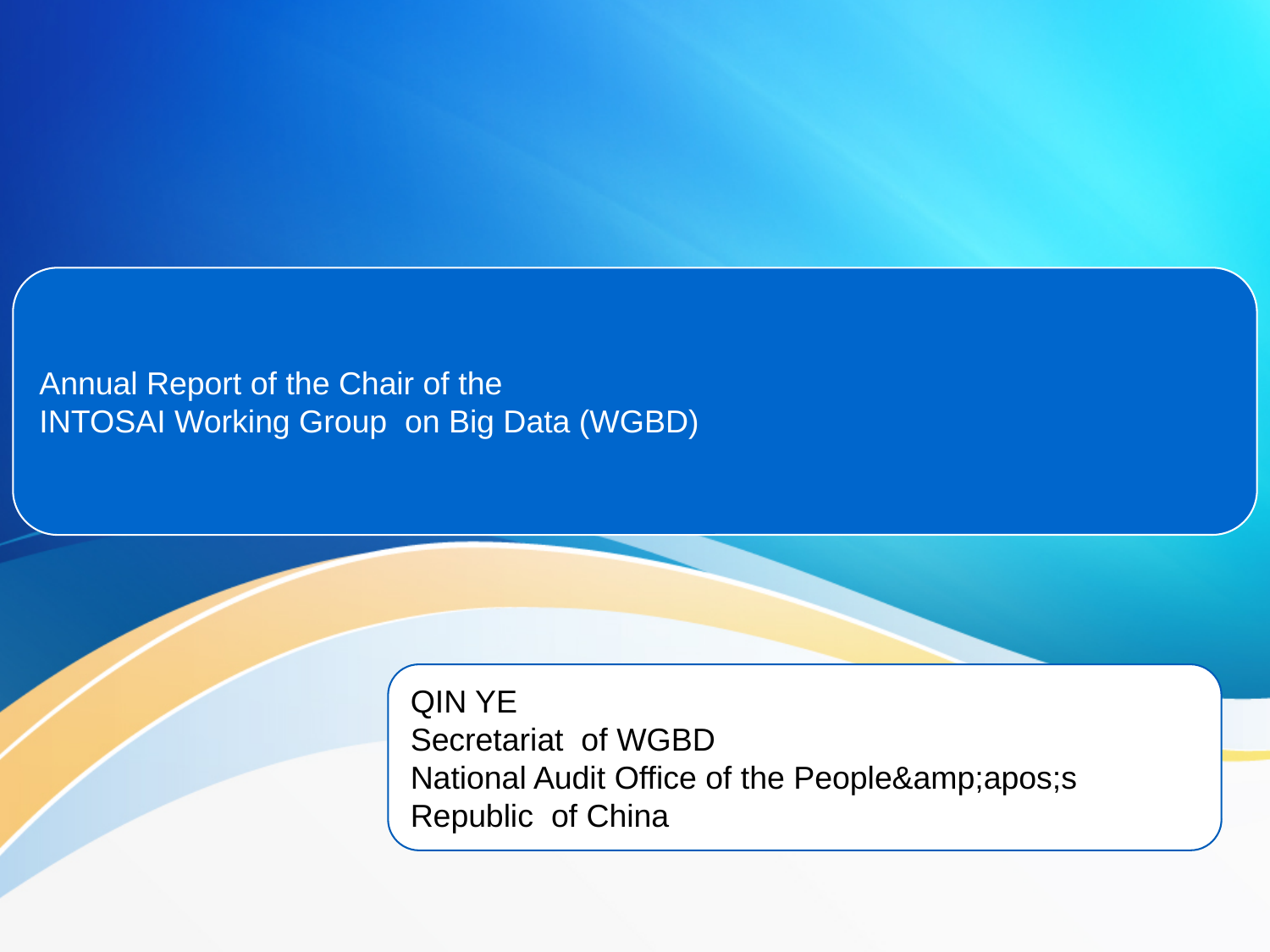

Annual Report of the Chair of the
INTOSAI Working Group  on Big Data (WGBD)
QIN YE
Secretariat  of WGBD
National Audit Office of the People&amp;apos;s Republic  of China